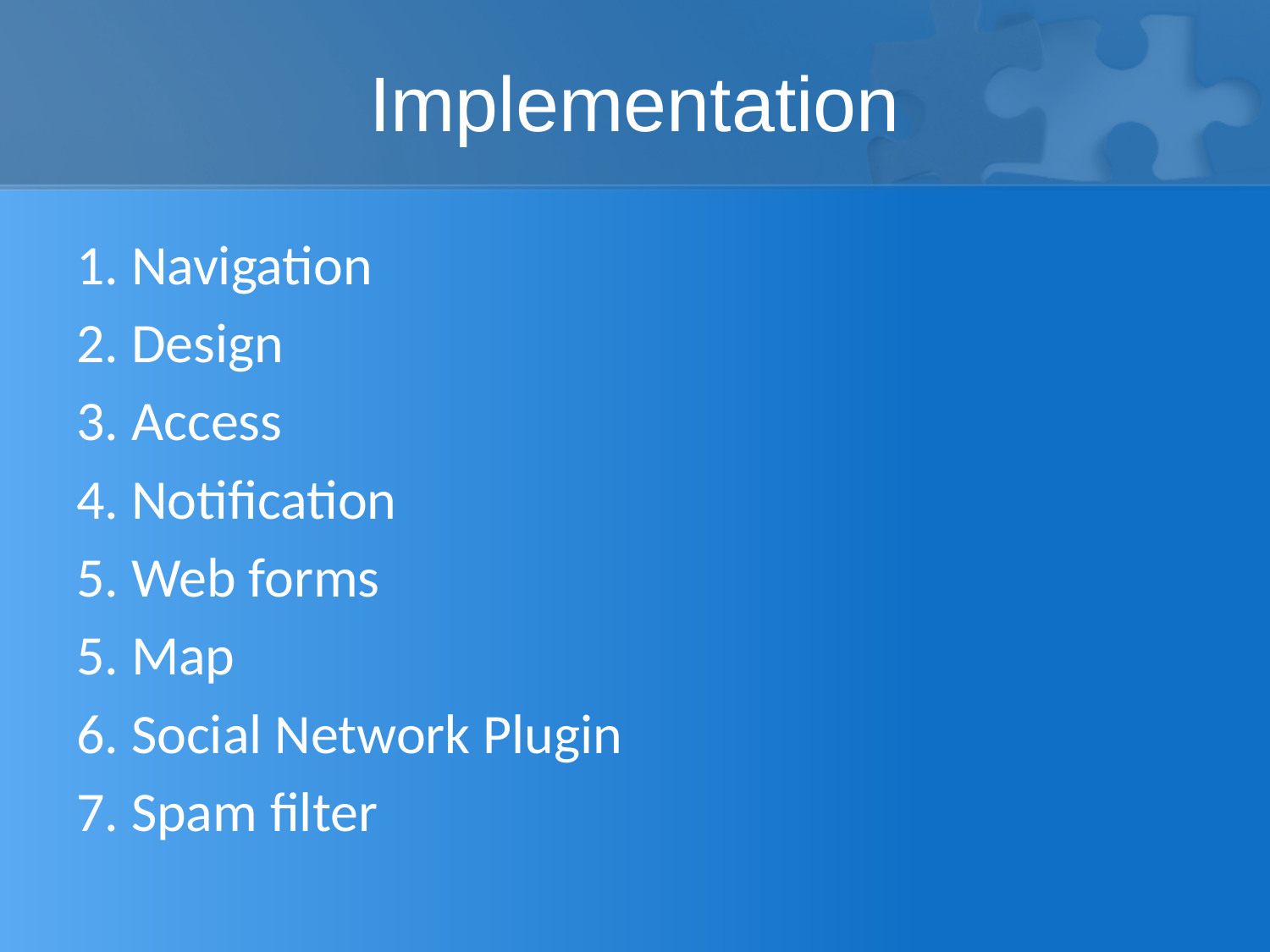

# Implementation
1. Navigation
2. Design
3. Access
4. Notification
5. Web forms
5. Map
6. Social Network Plugin
7. Spam filter